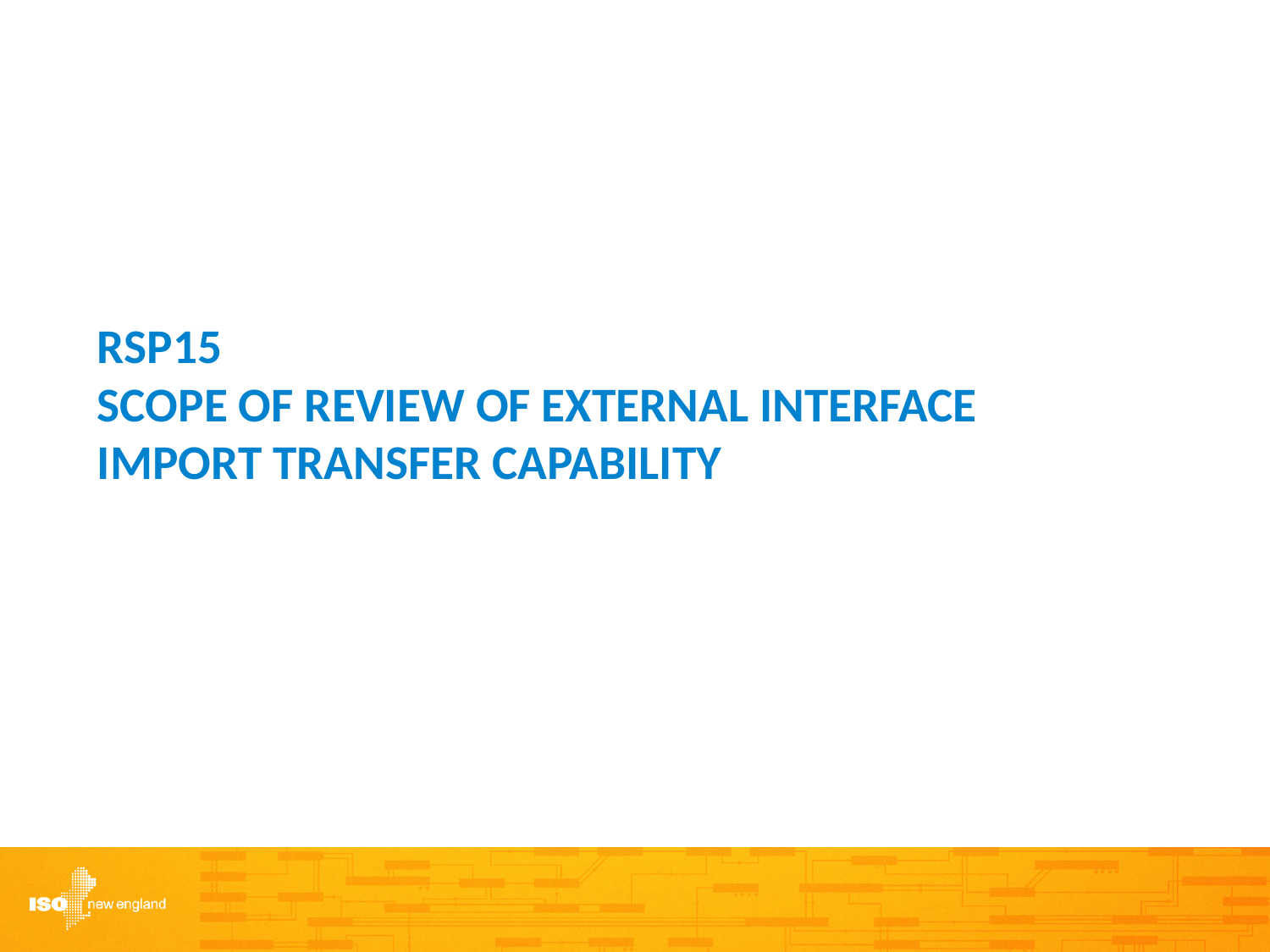

# RSP15 scope of review of external interface import transfer capability